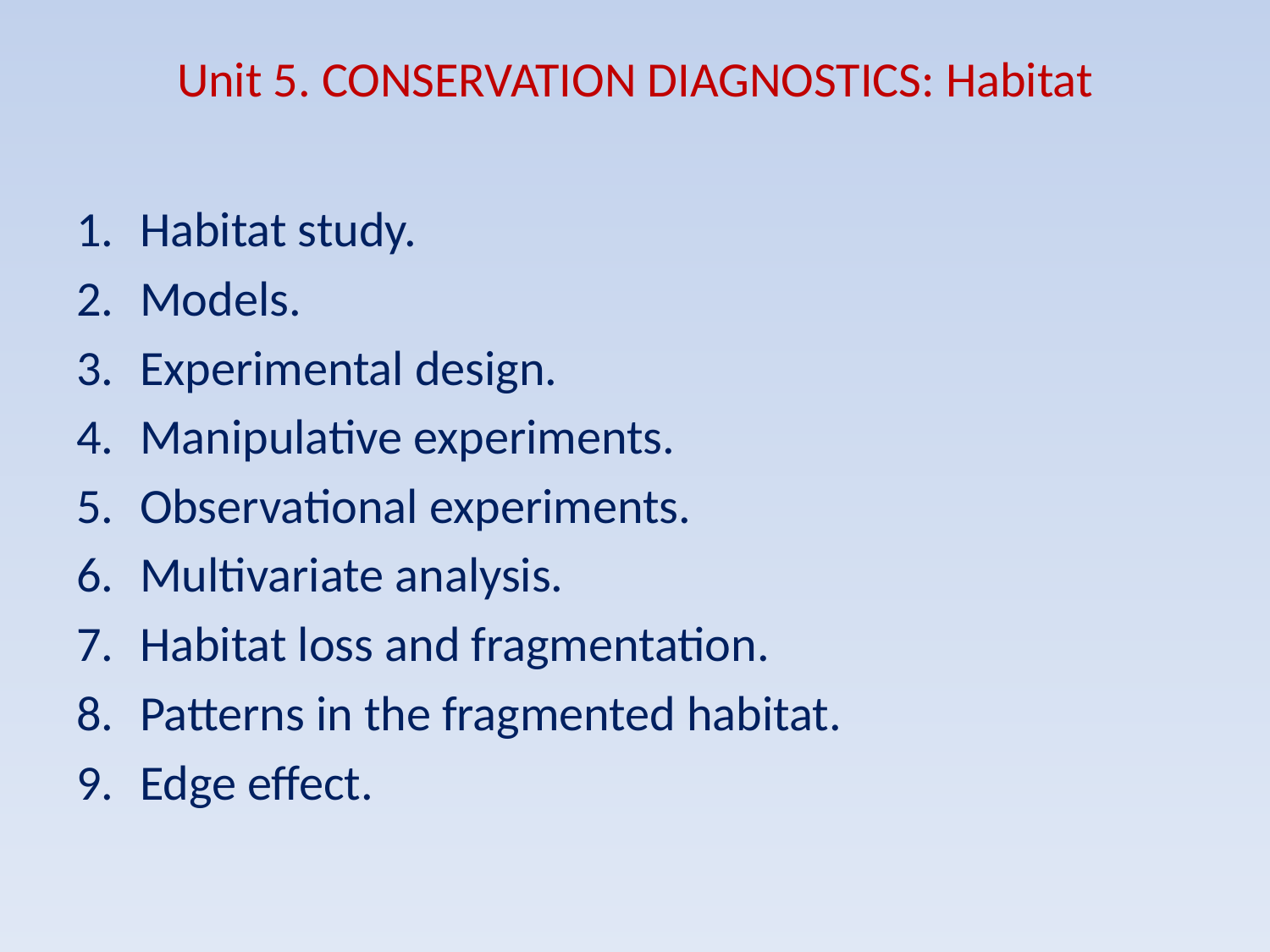

# Unit 5. CONSERVATION DIAGNOSTICS: Habitat
Habitat study.
Models.
Experimental design.
Manipulative experiments.
Observational experiments.
Multivariate analysis.
Habitat loss and fragmentation.
Patterns in the fragmented habitat.
Edge effect.